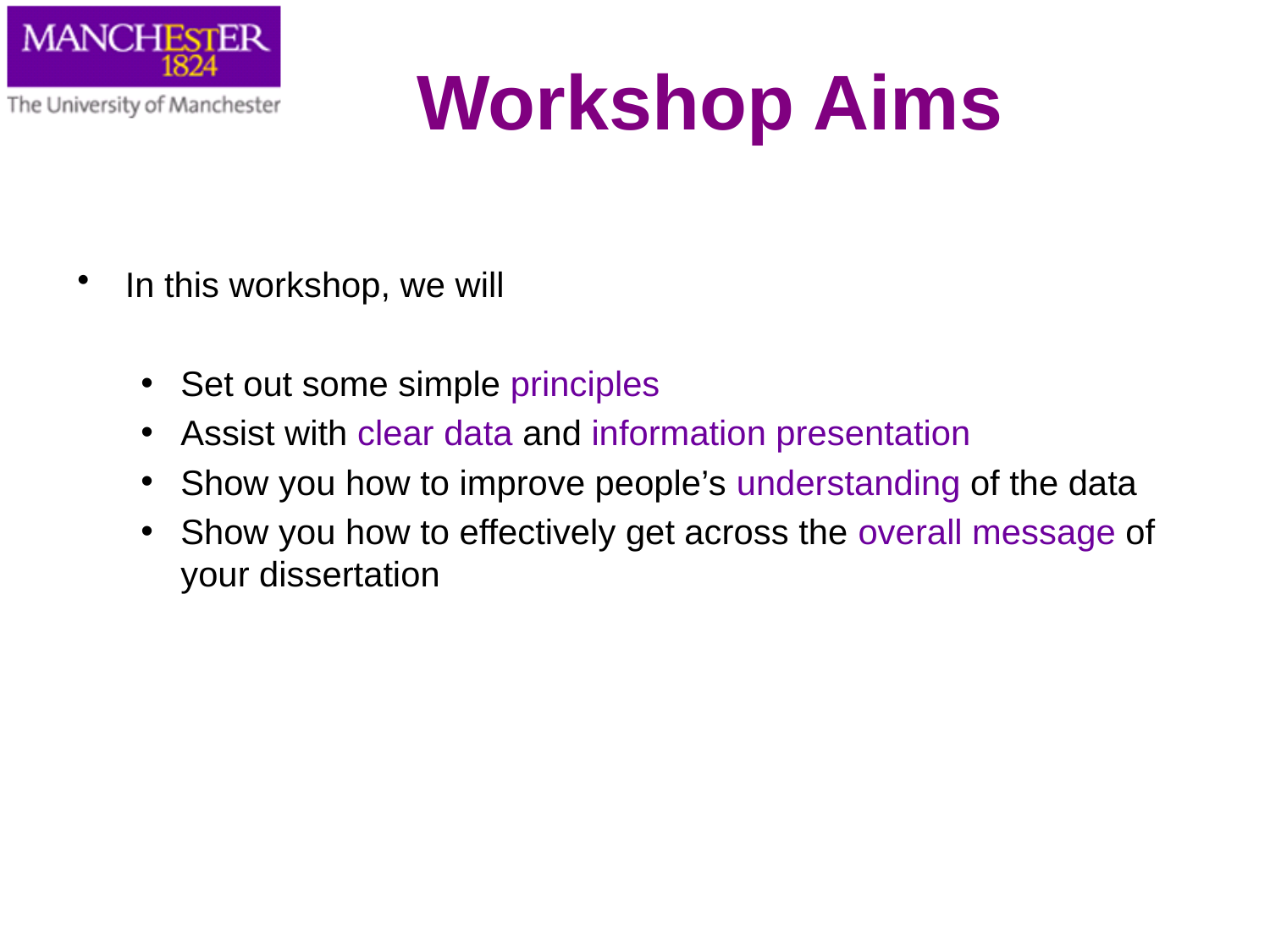

Workshop Aims
In this workshop, we will

Set out some simple principles
Assist with clear data and information presentation
Show you how to improve people’s understanding of the data
Show you how to effectively get across the overall message of your dissertation